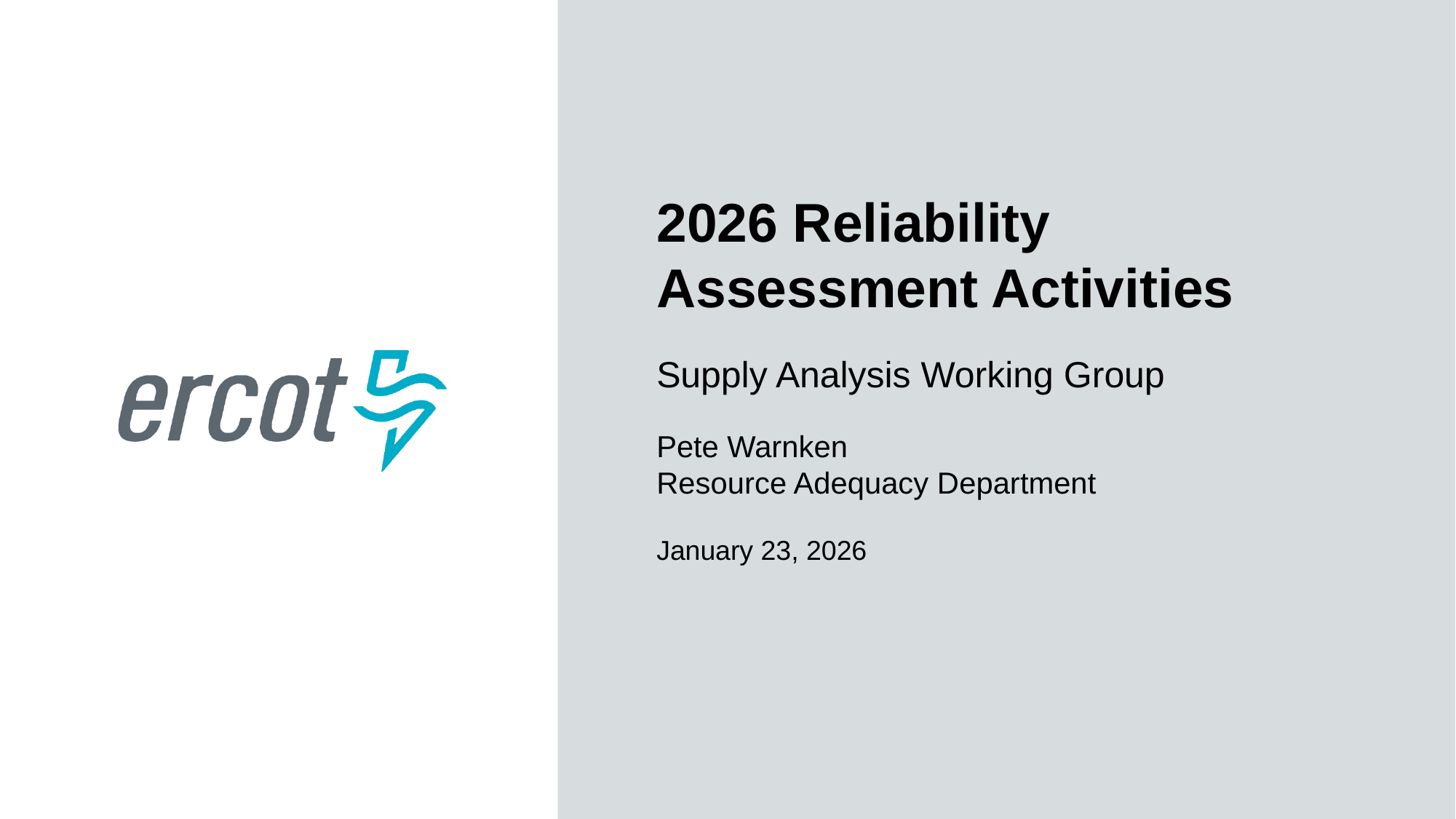

2026 Reliability Assessment Activities

Supply Analysis Working Group

Pete Warnken
Resource Adequacy Department

January 23, 2026